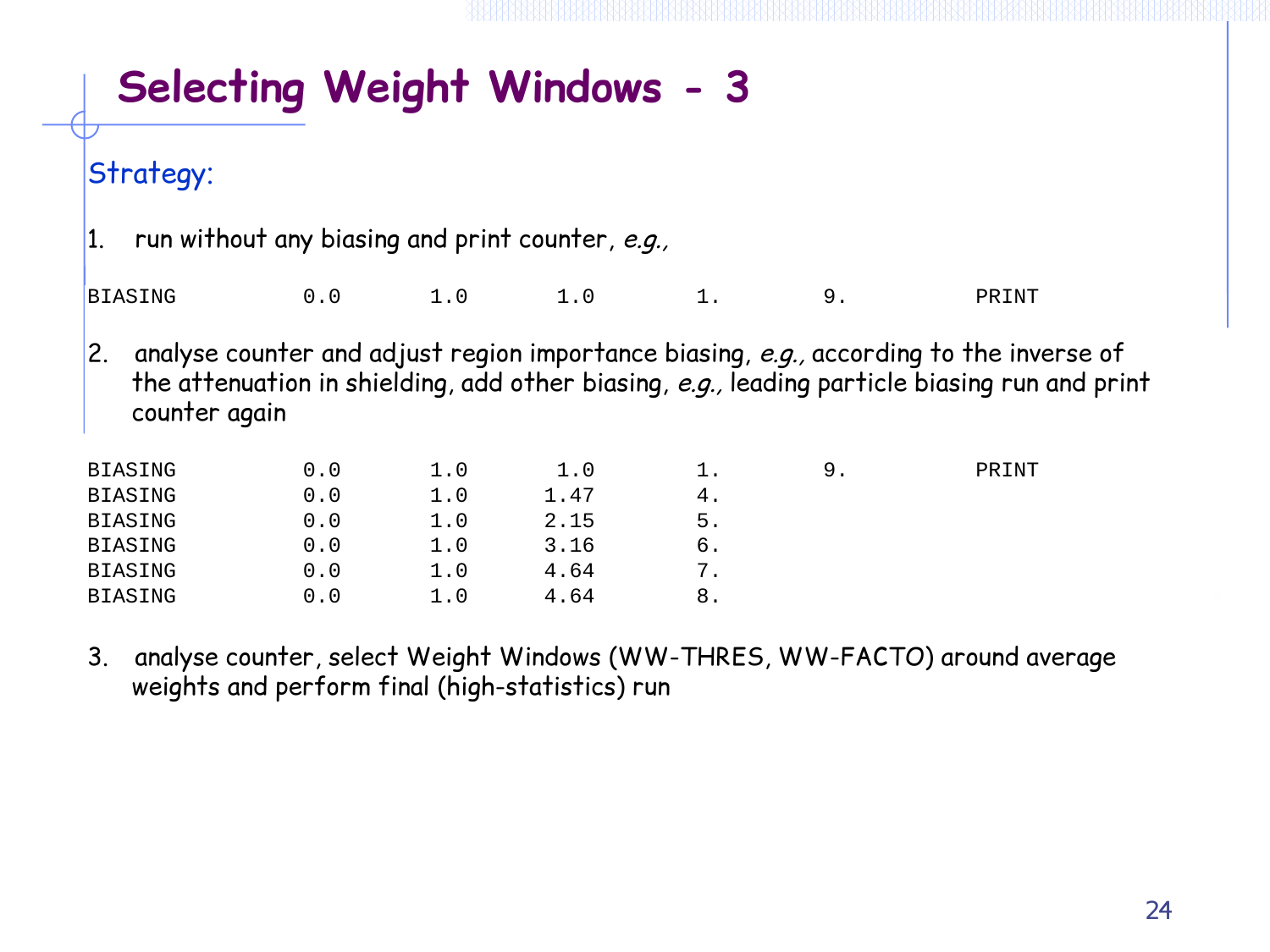

Selecting Weight Windows - 3

Strategy:

run without any biasing and print counter, e.g.,

BIASING          0.0       1.0       1.0        1.        9.          PRINT

analyse counter and adjust region importance biasing, e.g., according to the inverse of
      the attenuation in shielding, add other biasing, e.g., leading particle biasing run and print
      counter again

BIASING          0.0       1.0       1.0        1.        9.          PRINT
BIASING          0.0       1.0      1.47        4.
BIASING          0.0       1.0      2.15        5.
BIASING          0.0       1.0      3.16        6.
BIASING          0.0       1.0      4.64        7.
BIASING          0.0       1.0      4.64        8.

analyse counter, select Weight Windows (WW-THRES, WW-FACTO) around average
      weights and perform final (high-statistics) run

24